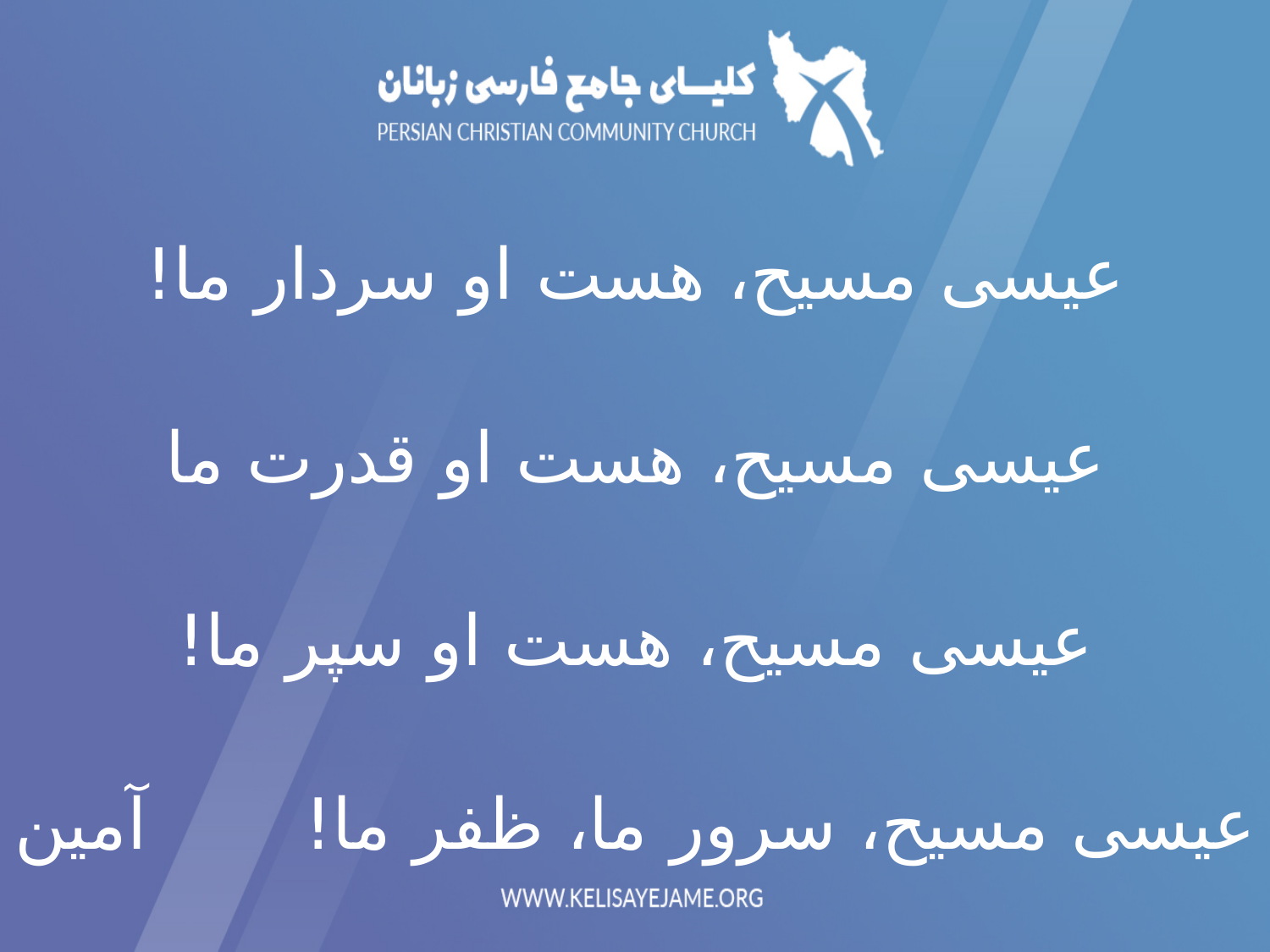

عیسی مسیح، هست او سردار ما!
عیسی مسیح، هست او قدرت ما
 عیسی مسیح، هست او سپر ما!
عیسی مسیح، سرور ما، ظفر ما!       آمین